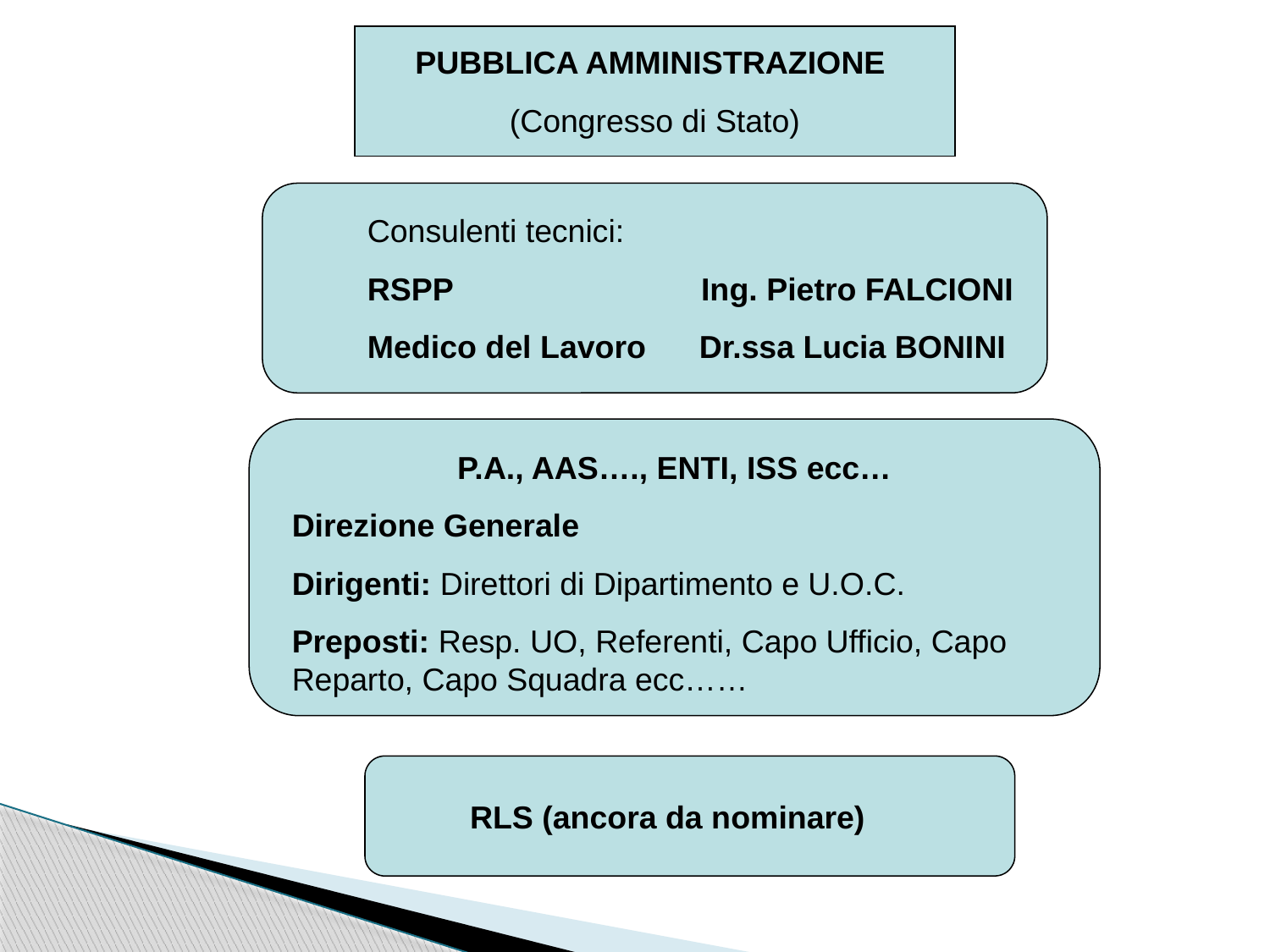

PUBBLICA AMMINISTRAZIONE
(Congresso di Stato)

Consulenti tecnici:
RSPP                            Ing. Pietro FALCIONI
Medico del Lavoro      Dr.ssa Lucia BONINI

P.A., AAS…., ENTI, ISS ecc…
Direzione Generale
Dirigenti: Direttori di Dipartimento e U.O.C.
Preposti: Resp. UO, Referenti, Capo Ufficio, Capo Reparto, Capo Squadra ecc……

RLS (ancora da nominare)